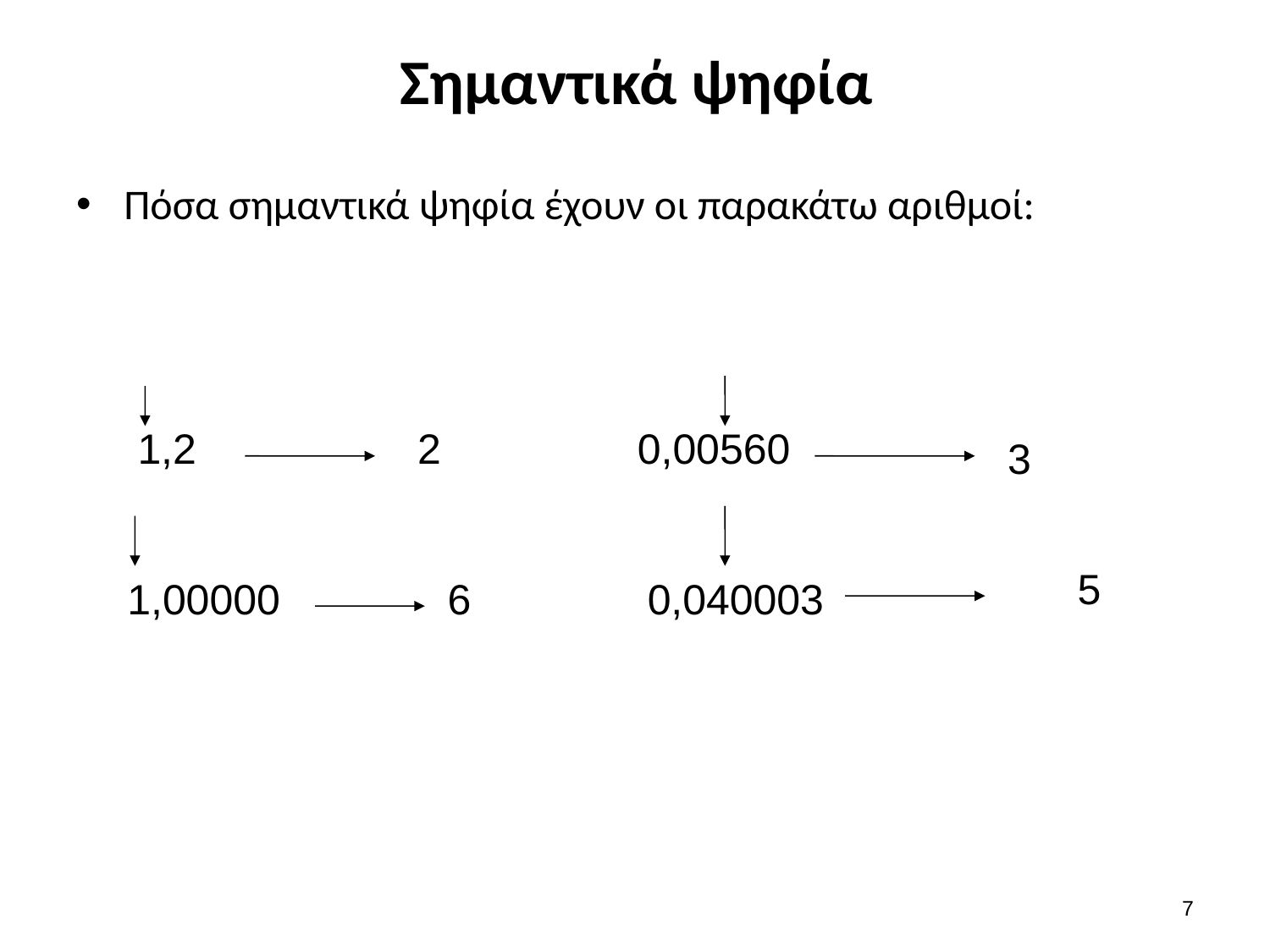

# Σημαντικά ψηφία
Πόσα σημαντικά ψηφία έχουν οι παρακάτω αριθμοί:

1,2
2

0,00560
3

5

1,00000
6

0,040003
7